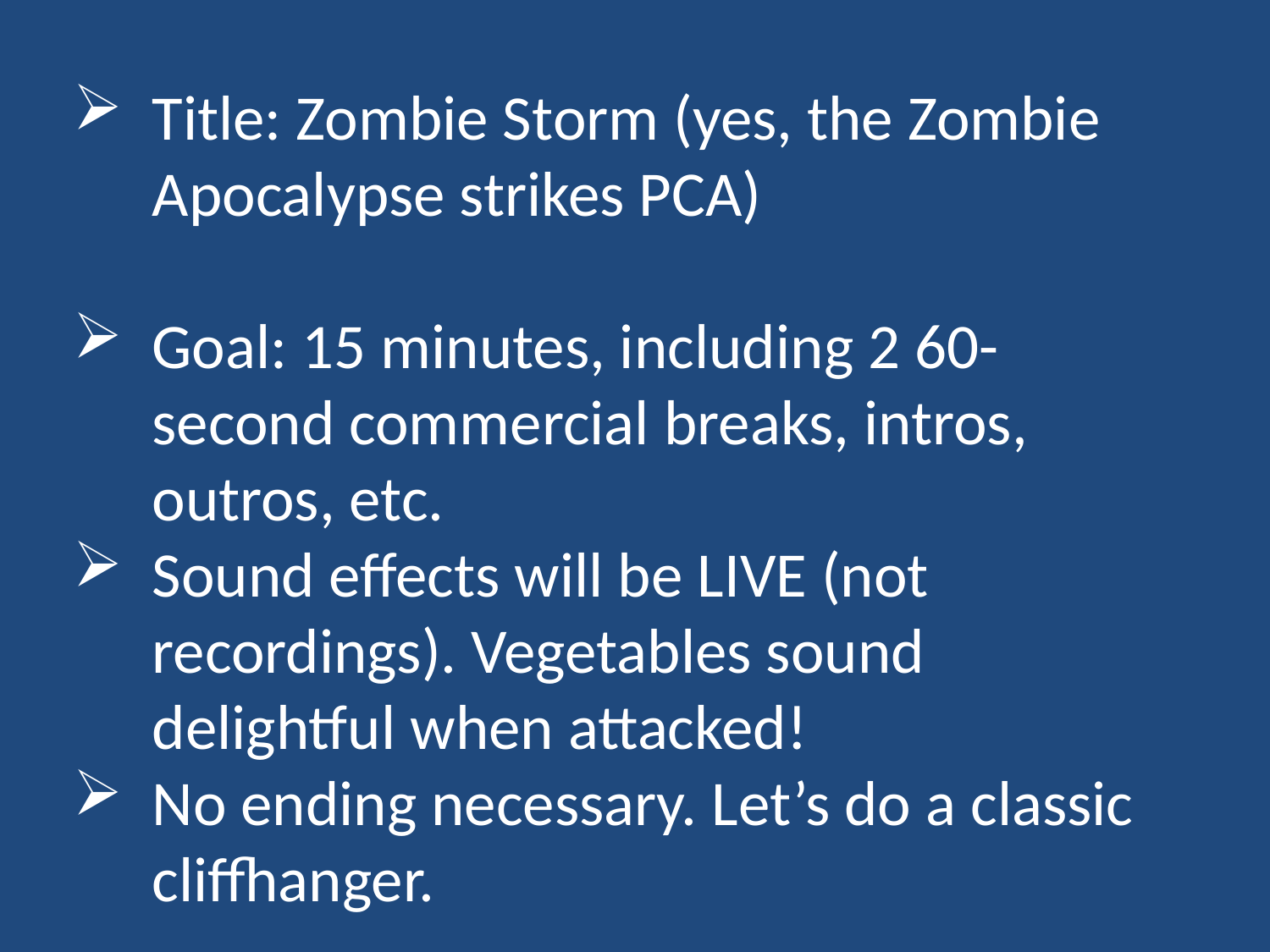

Title: Zombie Storm (yes, the Zombie Apocalypse strikes PCA)

Goal: 15 minutes, including 2 60-second commercial breaks, intros, outros, etc.
Sound effects will be LIVE (not recordings). Vegetables sound delightful when attacked!
No ending necessary. Let’s do a classic cliffhanger.